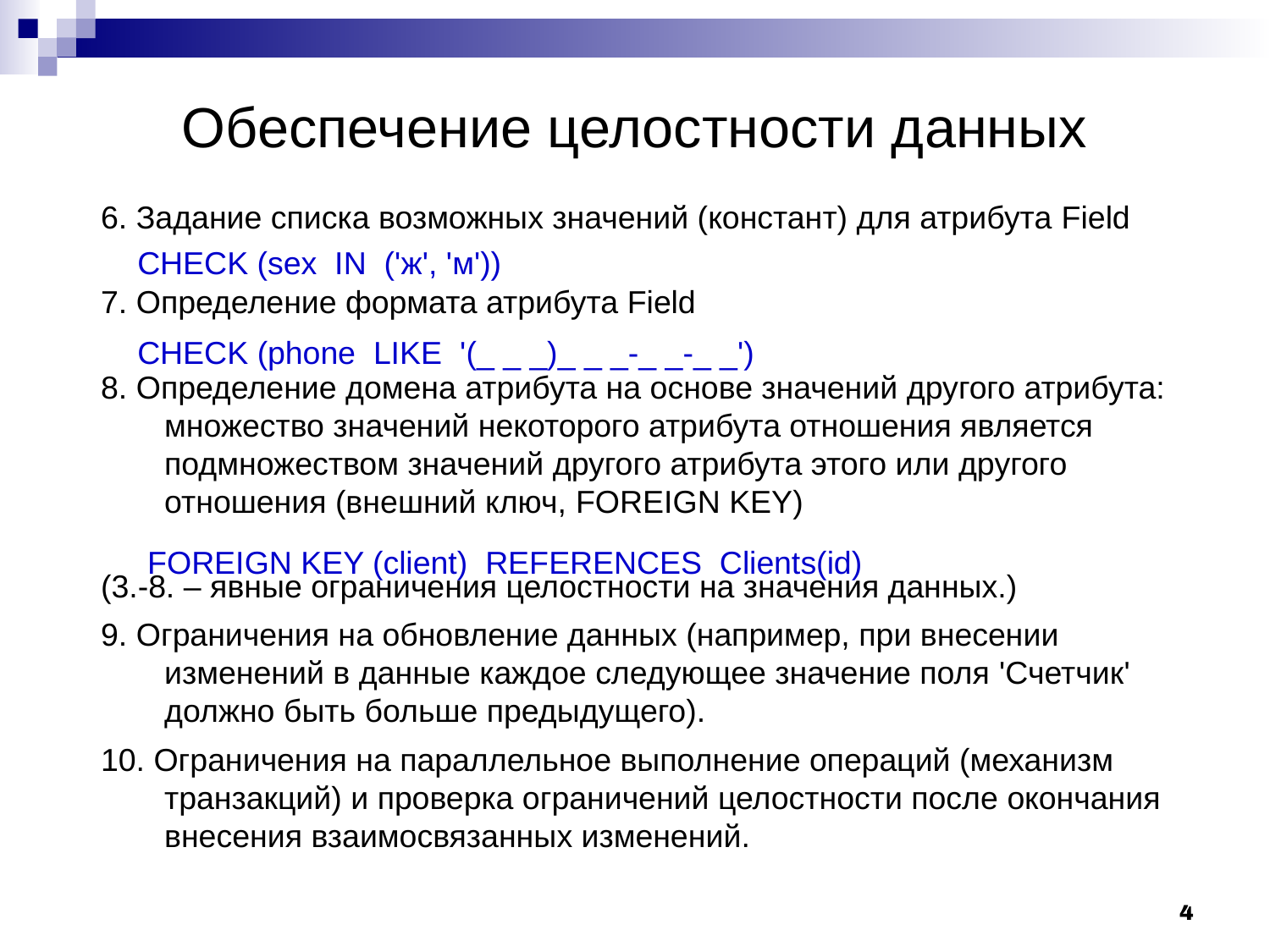

# Обеспечение целостности данных
6. Задание списка возможных значений (констант) для атрибута Field

7. Определение формата атрибута Field

8. Определение домена атрибута на основе значений другого атрибута: множество значений некоторого атрибута отношения является подмножеством значений другого атрибута этого или другого отношения (внешний ключ, FOREIGN KEY)

(3.-8. – явные ограничения целостности на значения данных.)
9. Ограничения на обновление данных (например, при внесении изменений в данные каждое следующее значение поля 'Счетчик' должно быть больше предыдущего).
10. Ограничения на параллельное выполнение операций (механизм транзакций) и проверка ограничений целостности после окончания внесения взаимосвязанных изменений.
CHECK (sex  IN  ('ж', 'м'))
CHECK (phone  LIKE  '(_ _ _)_ _ _-_ _-_ _')
FOREIGN KEY (client)  REFERENCES  Clients(id)
4